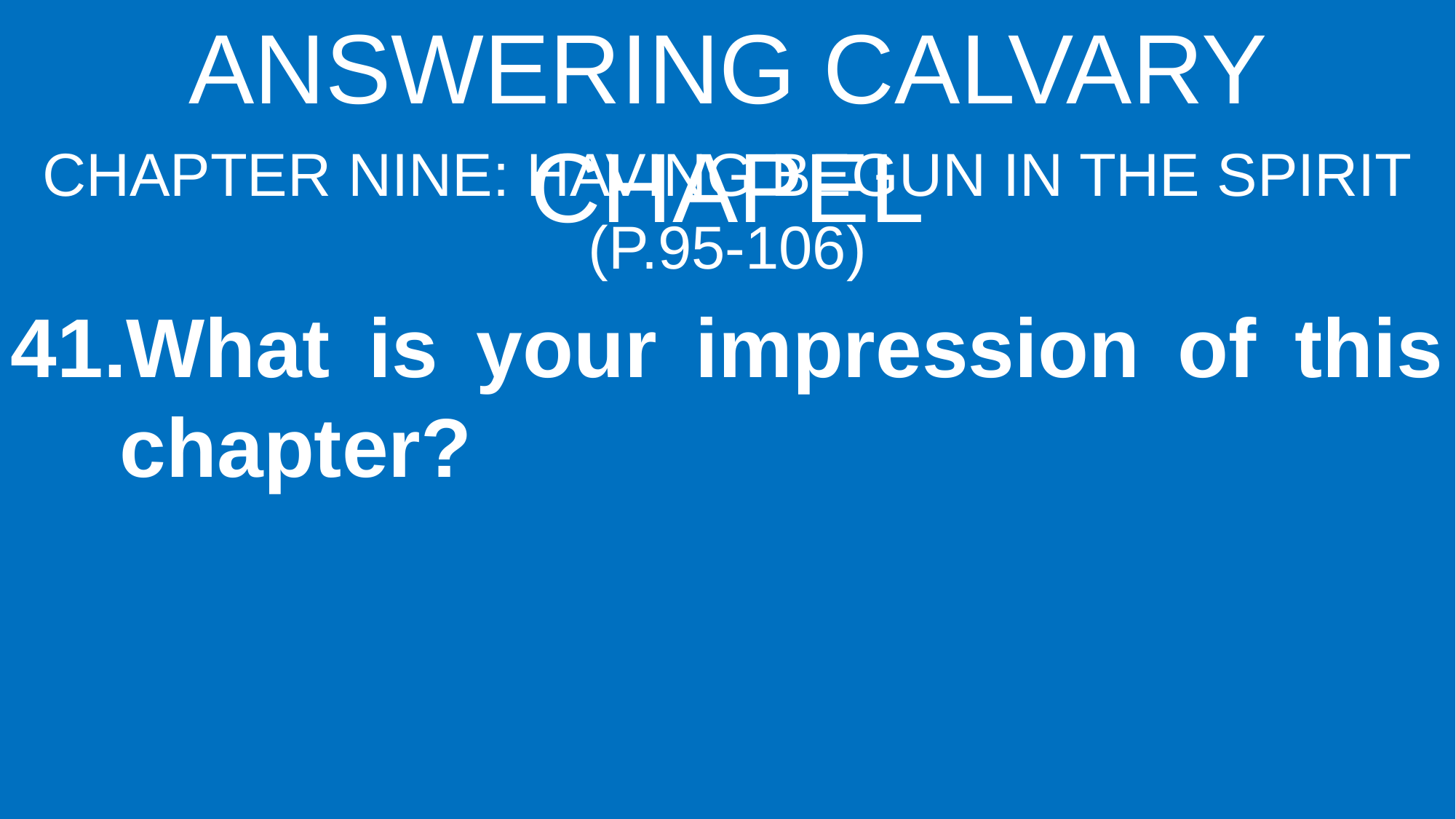

Answering Calvary Chapel
Chapter Nine: Having Begun in the Spirit
(p.95-106)
What is your impression of this chapter?